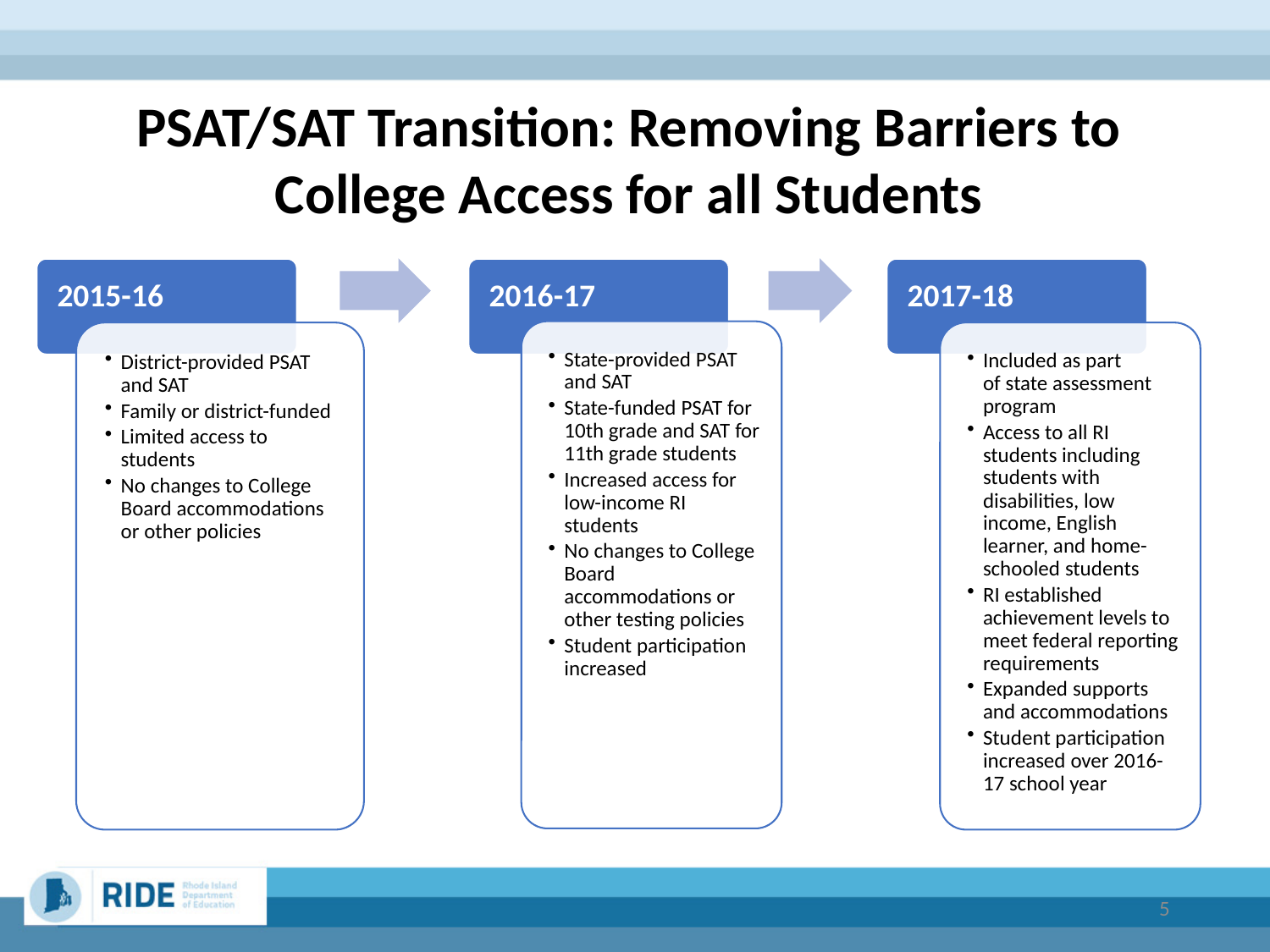

PSAT/SAT Transition: Removing Barriers to College Access for all Students
2015-16
District-provided PSAT and SAT
Family or district-funded
Limited access to students
No changes to College Board accommodations or other policies

2016-17
State-provided PSAT and SAT
State-funded PSAT for 10th grade and SAT for 11th grade students
Increased access for low-income RI students
No changes to College Board accommodations or other testing policies
Student participation increased

2017-18
Included as part of state assessment program
Access to all RI students including students with disabilities, low income, English learner, and home-schooled students
RI established achievement levels to meet federal reporting requirements
Expanded supports and accommodations
Student participation increased over 2016-17 school year

5